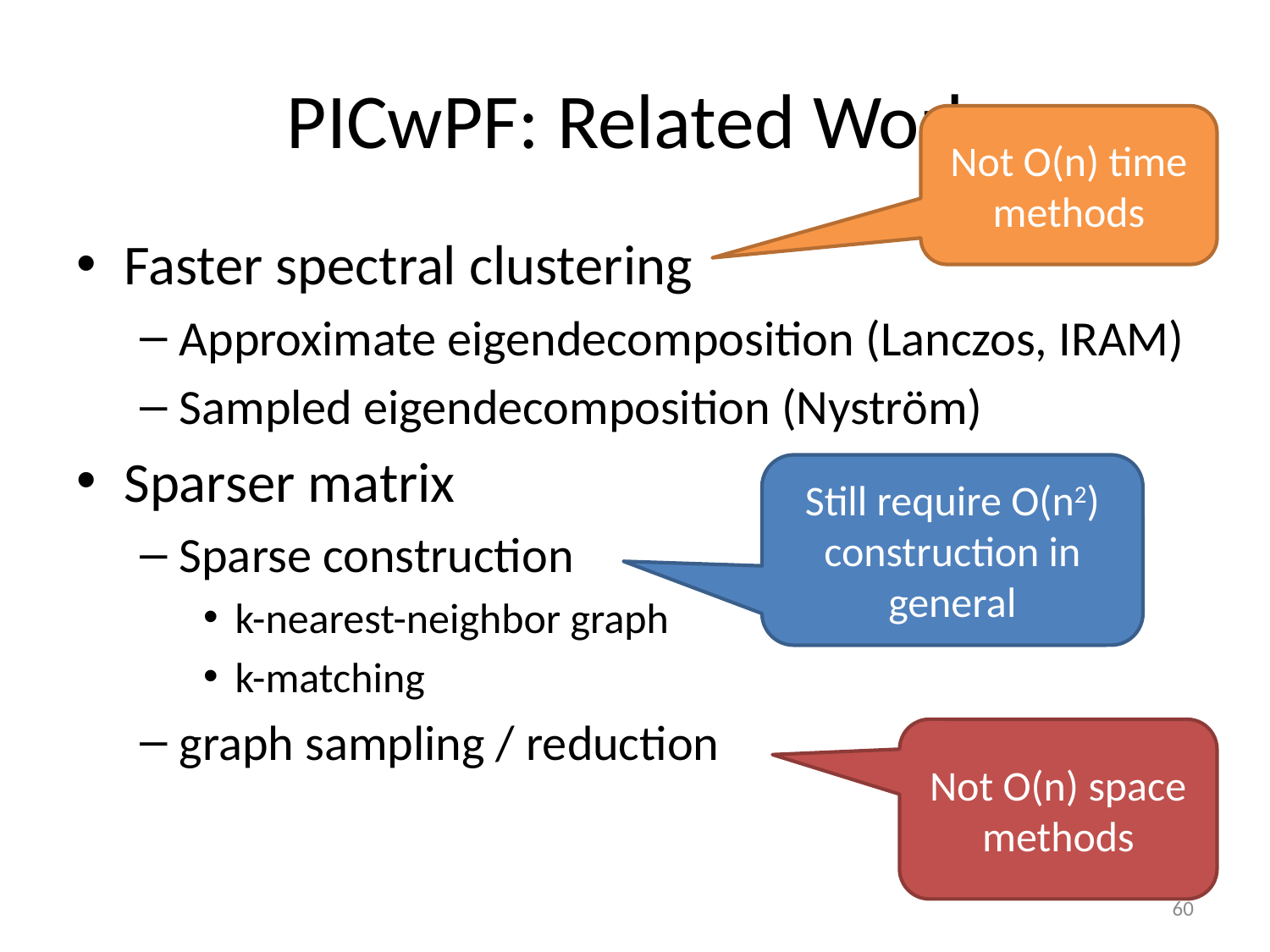

# PICwPF: Related Work
Not O(n) time methods
Faster spectral clustering
Approximate eigendecomposition (Lanczos, IRAM)
Sampled eigendecomposition (Nyström)
Sparser matrix
Sparse construction
k-nearest-neighbor graph
k-matching
graph sampling / reduction
Still require O(n2) construction in general
Not O(n) space methods
60